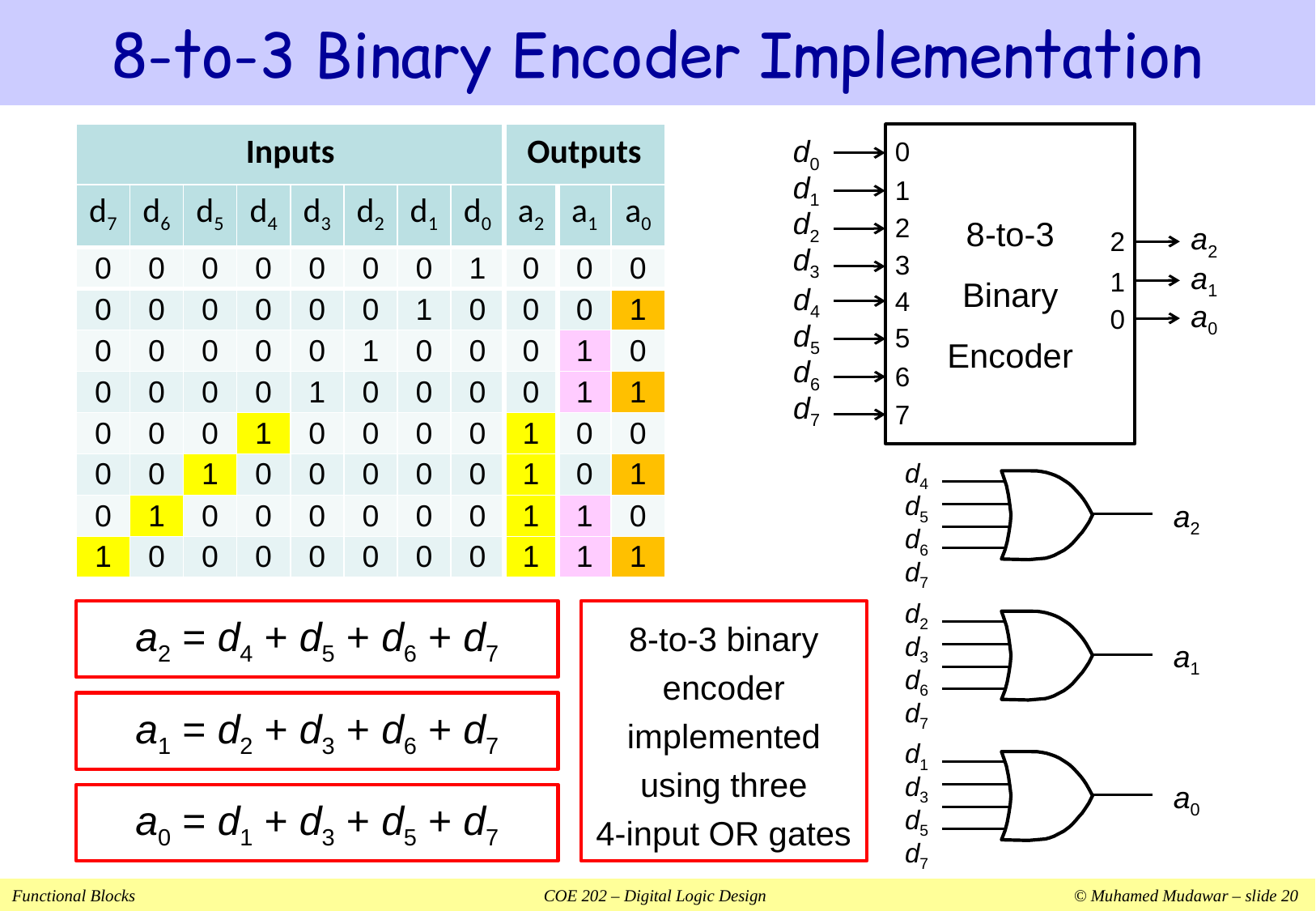

# 8-to-3 Binary Encoder Implementation
| Inputs |  |  |  |  |  |  |  | Outputs |  |  |
| --- | --- | --- | --- | --- | --- | --- | --- | --- | --- | --- |
| d7 | d6 | d5 | d4 | d3 | d2 | d1 | d0 | a2 | a1 | a0 |
| 0 | 0 | 0 | 0 | 0 | 0 | 0 | 1 | 0 | 0 | 0 |
| 0 | 0 | 0 | 0 | 0 | 0 | 1 | 0 | 0 | 0 | 1 |
| 0 | 0 | 0 | 0 | 0 | 1 | 0 | 0 | 0 | 1 | 0 |
| 0 | 0 | 0 | 0 | 1 | 0 | 0 | 0 | 0 | 1 | 1 |
| 0 | 0 | 0 | 1 | 0 | 0 | 0 | 0 | 1 | 0 | 0 |
| 0 | 0 | 1 | 0 | 0 | 0 | 0 | 0 | 1 | 0 | 1 |
| 0 | 1 | 0 | 0 | 0 | 0 | 0 | 0 | 1 | 1 | 0 |
| 1 | 0 | 0 | 0 | 0 | 0 | 0 | 0 | 1 | 1 | 1 |
8-to-3
Binary
Encoder
0
d0
d1
d2
d3
d4
d5
d6
d7
1
2
a2
2
3
a1
1
4
a0
0
5
6
7
d4
d5
d6
d7

a2
d2
d3
d6
d7

a1
d1
d3
d5
d7

a0
a2 = d4 + d5 + d6 + d7
8-to-3 binary encoder implemented using three
4-input OR gates
a1 = d2 + d3 + d6 + d7
a0 = d1 + d3 + d5 + d7